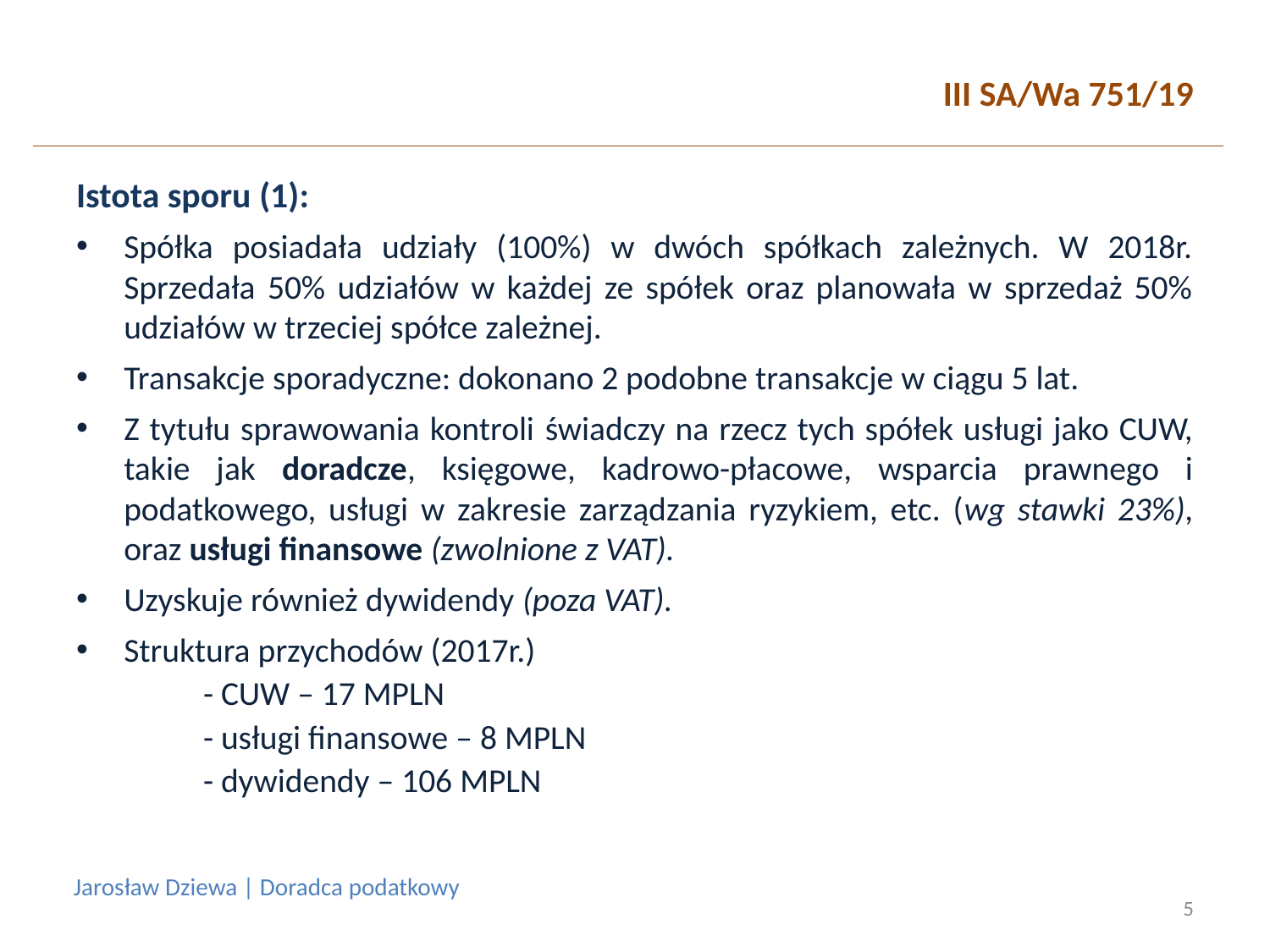

# III SA/Wa 751/19
Istota sporu (1):
Spółka posiadała udziały (100%) w dwóch spółkach zależnych. W 2018r. Sprzedała 50% udziałów w każdej ze spółek oraz planowała w sprzedaż 50% udziałów w trzeciej spółce zależnej.
Transakcje sporadyczne: dokonano 2 podobne transakcje w ciągu 5 lat.
Z tytułu sprawowania kontroli świadczy na rzecz tych spółek usługi jako CUW, takie jak doradcze, księgowe, kadrowo-płacowe, wsparcia prawnego i podatkowego, usługi w zakresie zarządzania ryzykiem, etc. (wg stawki 23%), oraz usługi finansowe (zwolnione z VAT).
Uzyskuje również dywidendy (poza VAT).
Struktura przychodów (2017r.)
	- CUW – 17 MPLN
	- usługi finansowe – 8 MPLN
	- dywidendy – 106 MPLN

Jarosław Dziewa | Doradca podatkowy
5